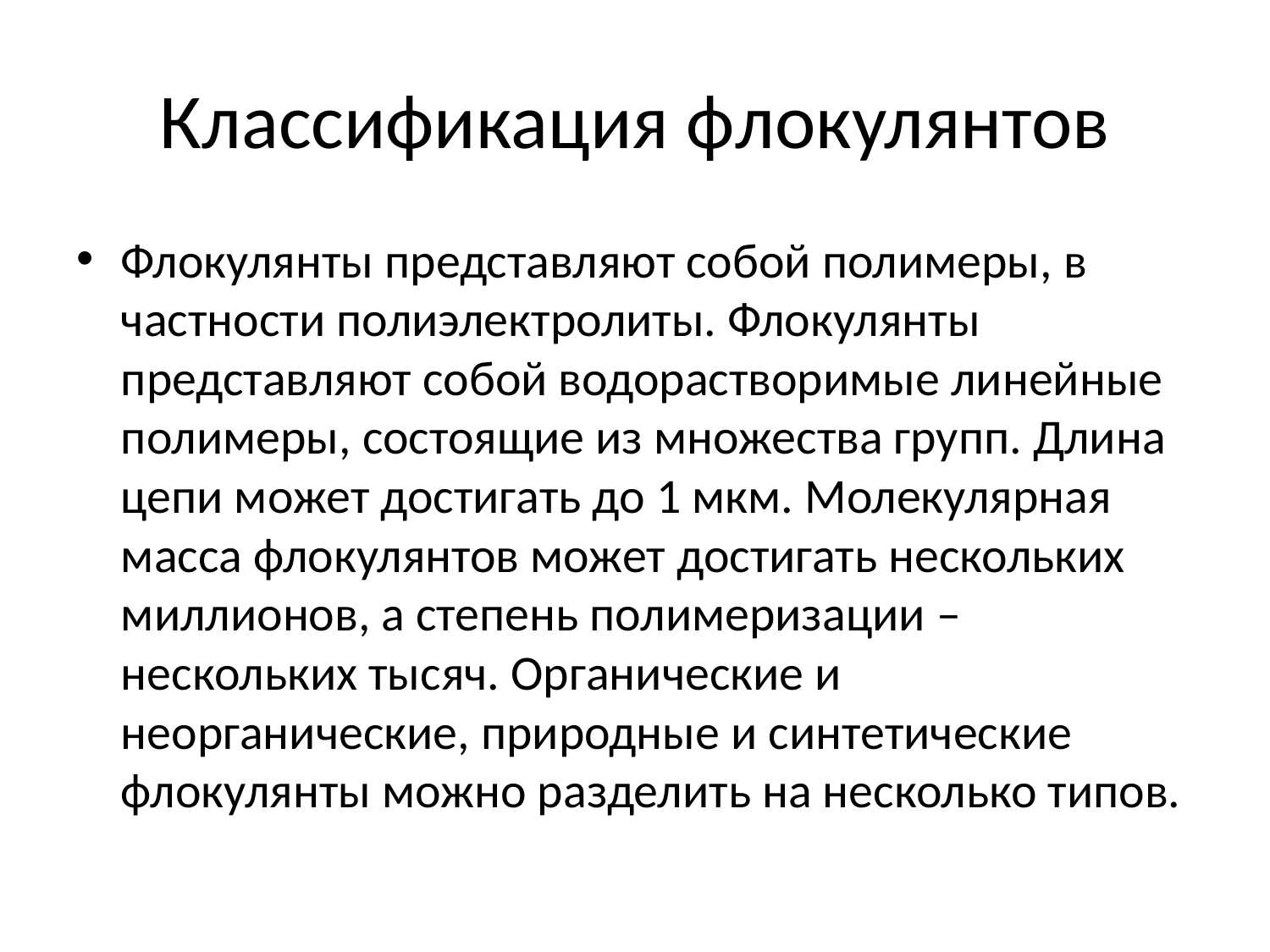

# Классификация флокулянтов
Флокулянты представляют собой полимеры, в частности полиэлектролиты. Флокулянты представляют собой водорастворимые линейные полимеры, состоящие из множества групп. Длина цепи может достигать до 1 мкм. Молекулярная масса флокулянтов может достигать нескольких миллионов, а степень полимеризации – нескольких тысяч. Органические и неорганические, природные и синтетические флокулянты можно разделить на несколько типов.